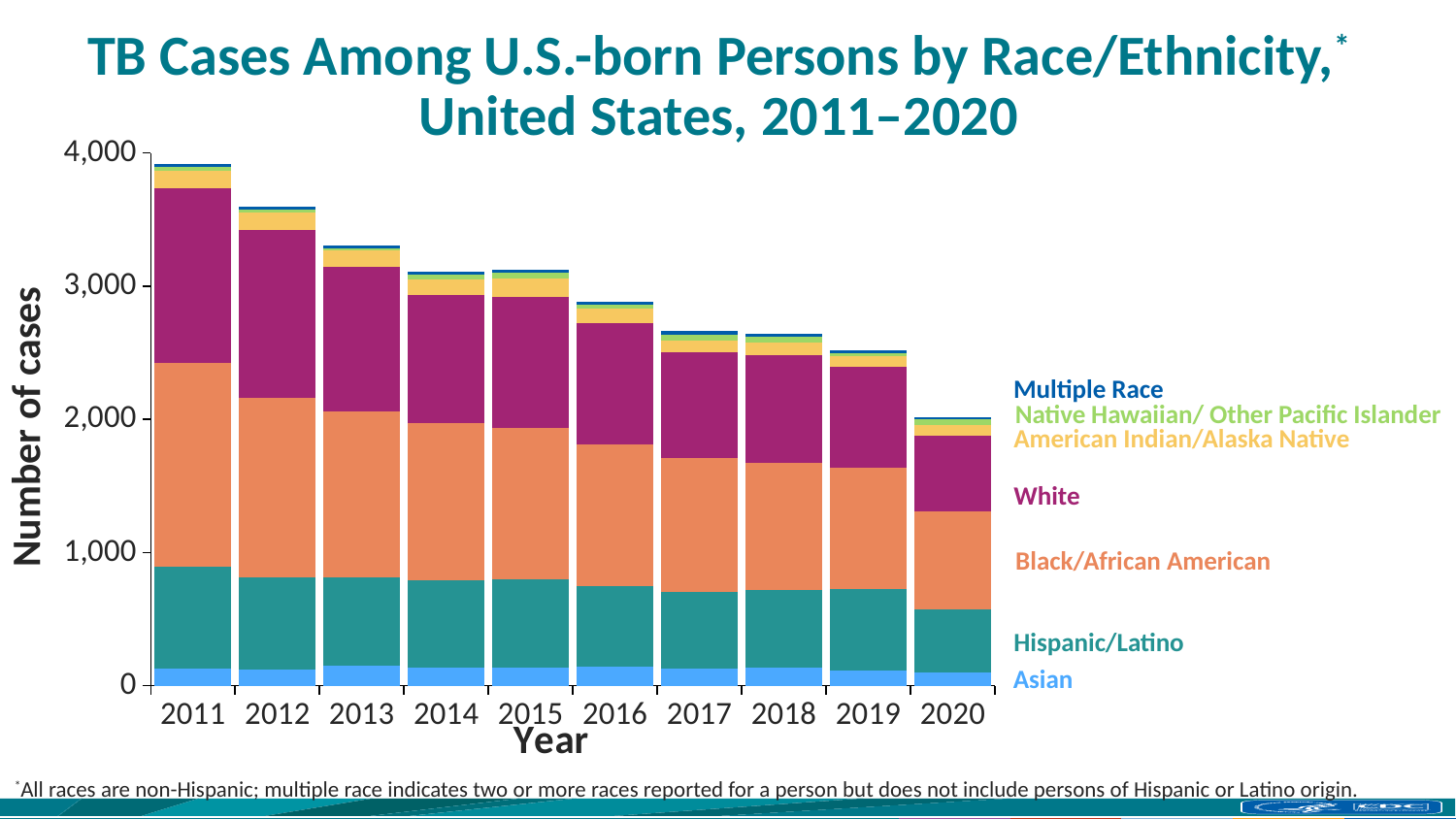

# TB Cases Among U.S.-born Persons by Race/Ethnicity,* United States, 2011–2020

### Chart

| Category | Asian | Hispanic/Latino | Black/African American | White | American Indian/Alaska Native | Native Hawaiian/Other Pacific Islander | Multiple race |
|---|---|---|---|---|---|---|---|
| 2011 | 131.0 | 762.0 | 1534.0 | 1309.0 | 130.0 | 28.0 | 24.0 |
| 2012 | 122.0 | 692.0 | 1348.0 | 1256.0 | 133.0 | 21.0 | 21.0 |
| 2013 | 154.0 | 656.0 | 1250.0 | 1085.0 | 122.0 | 17.0 | 23.0 |
| 2014 | 138.0 | 650.0 | 1183.0 | 960.0 | 117.0 | 37.0 | 26.0 |
| 2015 | 138.0 | 658.0 | 1139.0 | 981.0 | 144.0 | 40.0 | 23.0 |
| 2016 | 145.0 | 601.0 | 1068.0 | 910.0 | 110.0 | 29.0 | 19.0 |
| 2017 | 127.0 | 580.0 | 1003.0 | 793.0 | 91.0 | 44.0 | 23.0 |
| 2018 | 135.0 | 585.0 | 952.0 | 808.0 | 100.0 | 41.0 | 22.0 |
| 2019 | 116.0 | 610.0 | 908.0 | 758.0 | 79.0 | 27.0 | 22.0 |
| 2020 | 97.0 | 479.0 | 730.0 | 569.0 | 79.0 | 44.0 | 16.0 |
Number of cases
Multiple Race
Native Hawaiian/ Other Pacific Islander
American Indian/Alaska Native
White
Black/African American
Hispanic/Latino
Asian
*All races are non-Hispanic; multiple race indicates two or more races reported for a person but does not include persons of Hispanic or Latino origin.